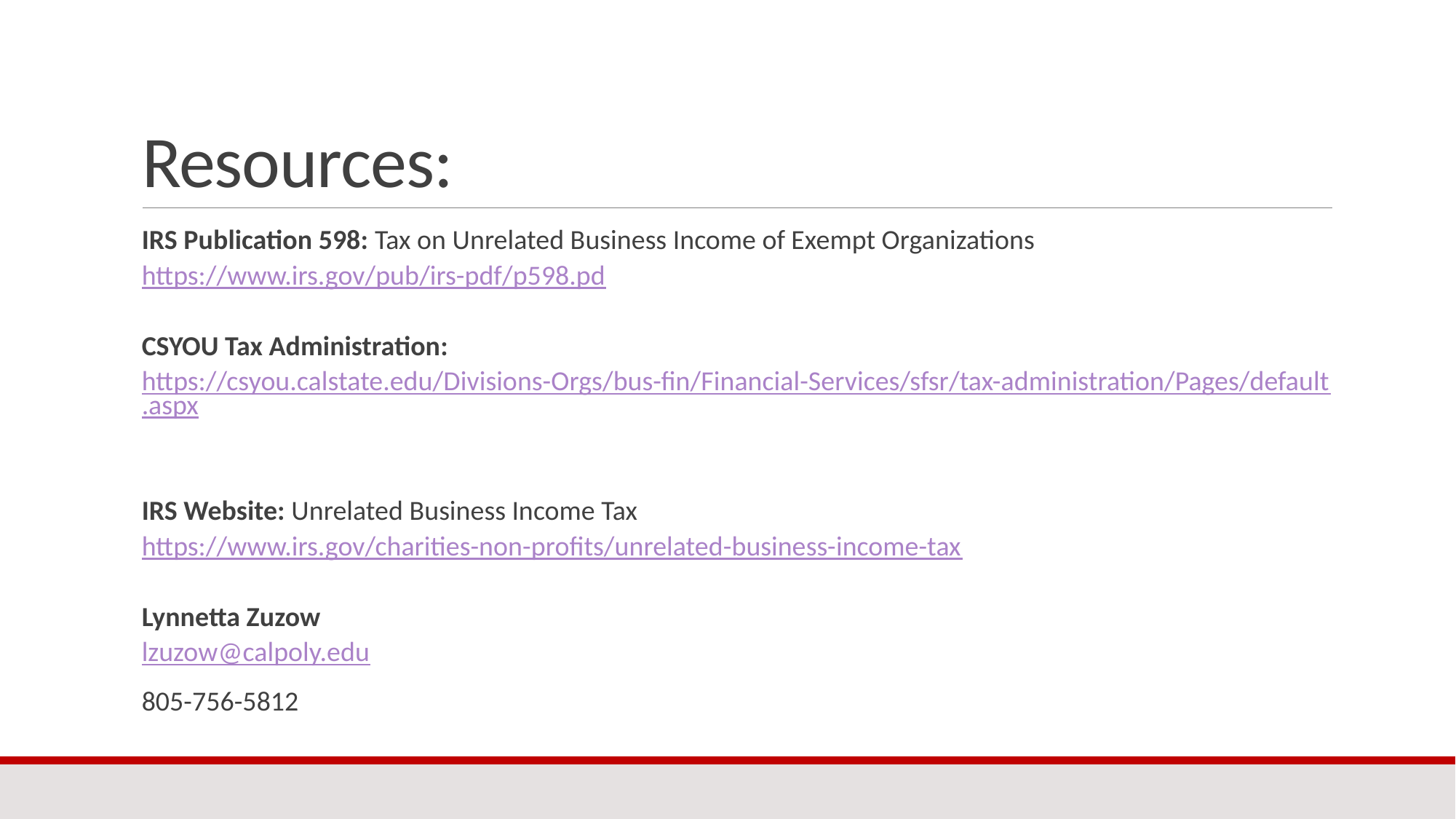

# Resources:
IRS Publication 598: Tax on Unrelated Business Income of Exempt Organizations
https://www.irs.gov/pub/irs-pdf/p598.pd

CSYOU Tax Administration:
https://csyou.calstate.edu/Divisions-Orgs/bus-fin/Financial-Services/sfsr/tax-administration/Pages/default.aspx

IRS Website: Unrelated Business Income Tax
https://www.irs.gov/charities-non-profits/unrelated-business-income-tax

Lynnetta Zuzow
lzuzow@calpoly.edu
805-756-5812